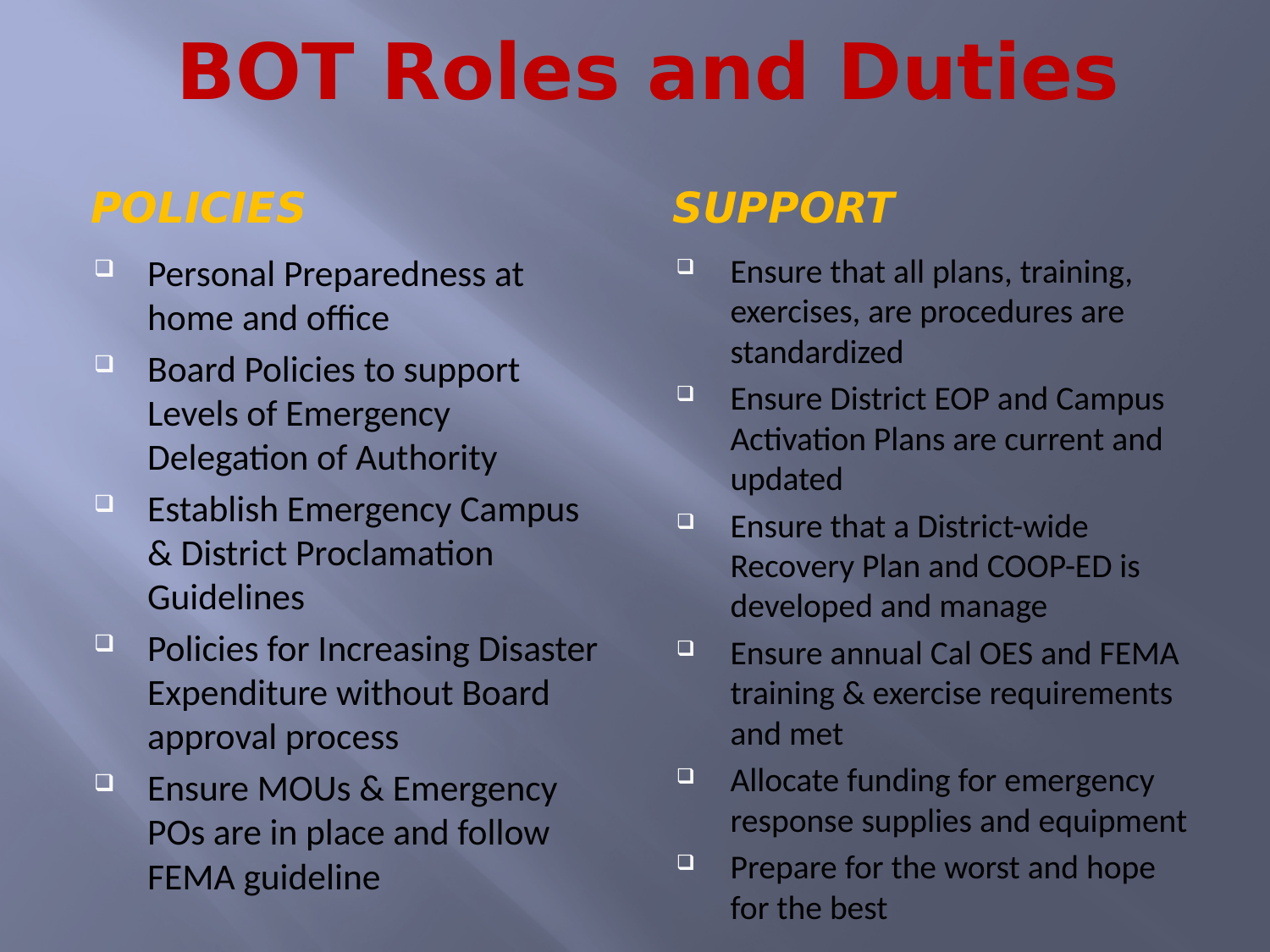

# BOT Roles and Duties
 Policies
 SUPPORT
Personal Preparedness at home and office
Board Policies to support Levels of Emergency Delegation of Authority
Establish Emergency Campus & District Proclamation Guidelines
Policies for Increasing Disaster Expenditure without Board approval process
Ensure MOUs & Emergency POs are in place and follow FEMA guideline

Ensure that all plans, training, exercises, are procedures are standardized
Ensure District EOP and Campus Activation Plans are current and updated
Ensure that a District-wide Recovery Plan and COOP-ED is developed and manage
Ensure annual Cal OES and FEMA training & exercise requirements and met
Allocate funding for emergency response supplies and equipment
Prepare for the worst and hope for the best